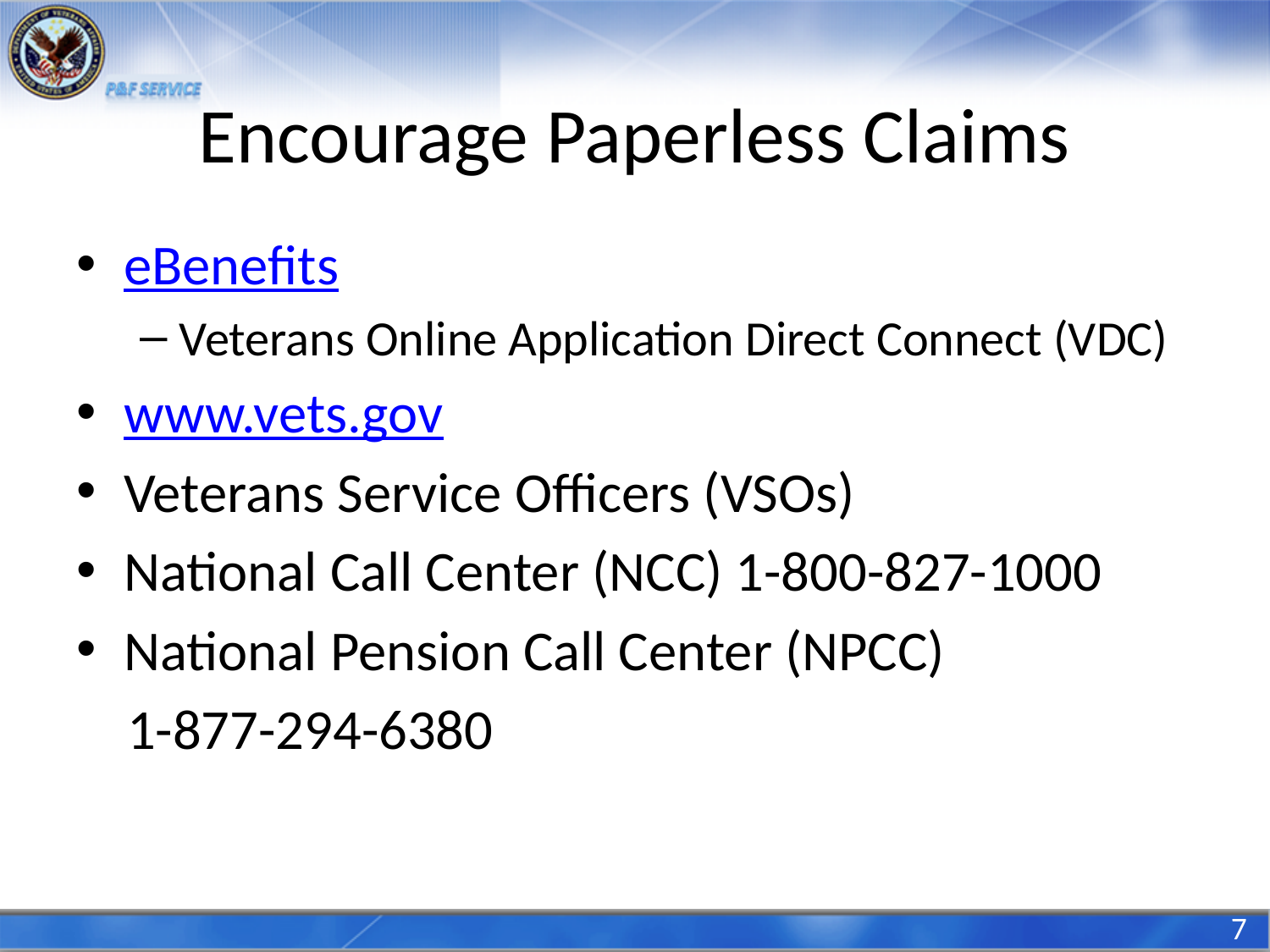

# Encourage Paperless Claims
eBenefits
Veterans Online Application Direct Connect (VDC)
www.vets.gov
Veterans Service Officers (VSOs)
National Call Center (NCC) 1-800-827-1000
National Pension Call Center (NPCC)
    1-877-294-6380

7